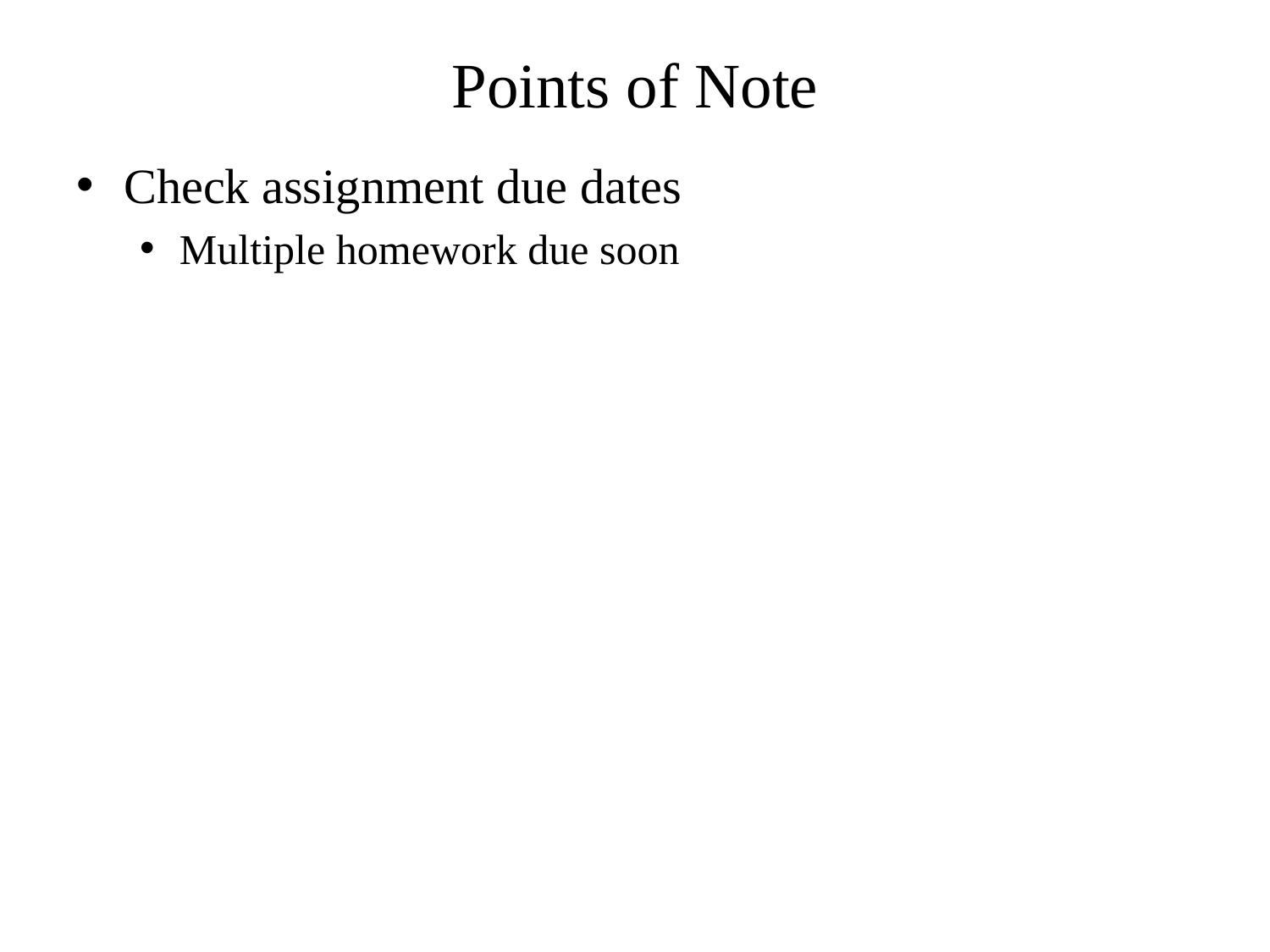

# Points of Note
Check assignment due dates
Multiple homework due soon